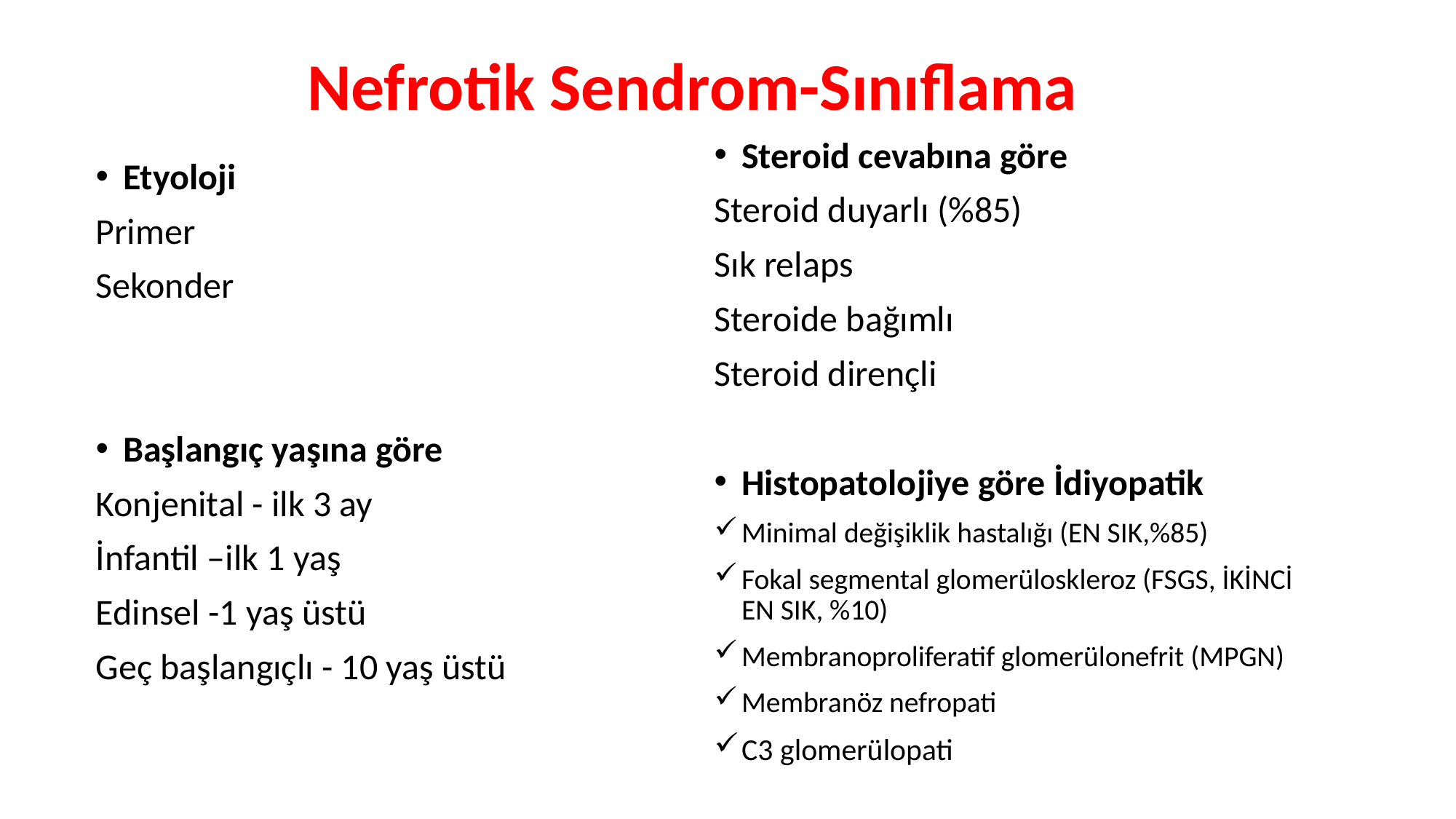

# Nefrotik Sendrom-Sınıflama
Steroid cevabına göre
Steroid duyarlı (%85)
Sık relaps
Steroide bağımlı
Steroid dirençli

Histopatolojiye göre İdiyopatik
Minimal değişiklik hastalığı (EN SIK,%85)
Fokal segmental glomerüloskleroz (FSGS, İKİNCİ EN SIK, %10)
Membranoproliferatif glomerülonefrit (MPGN)
Membranöz nefropati
C3 glomerülopati

Etyoloji
Primer
Sekonder

Başlangıç yaşına göre
Konjenital - ilk 3 ay
İnfantil –ilk 1 yaş
Edinsel -1 yaş üstü
Geç başlangıçlı - 10 yaş üstü